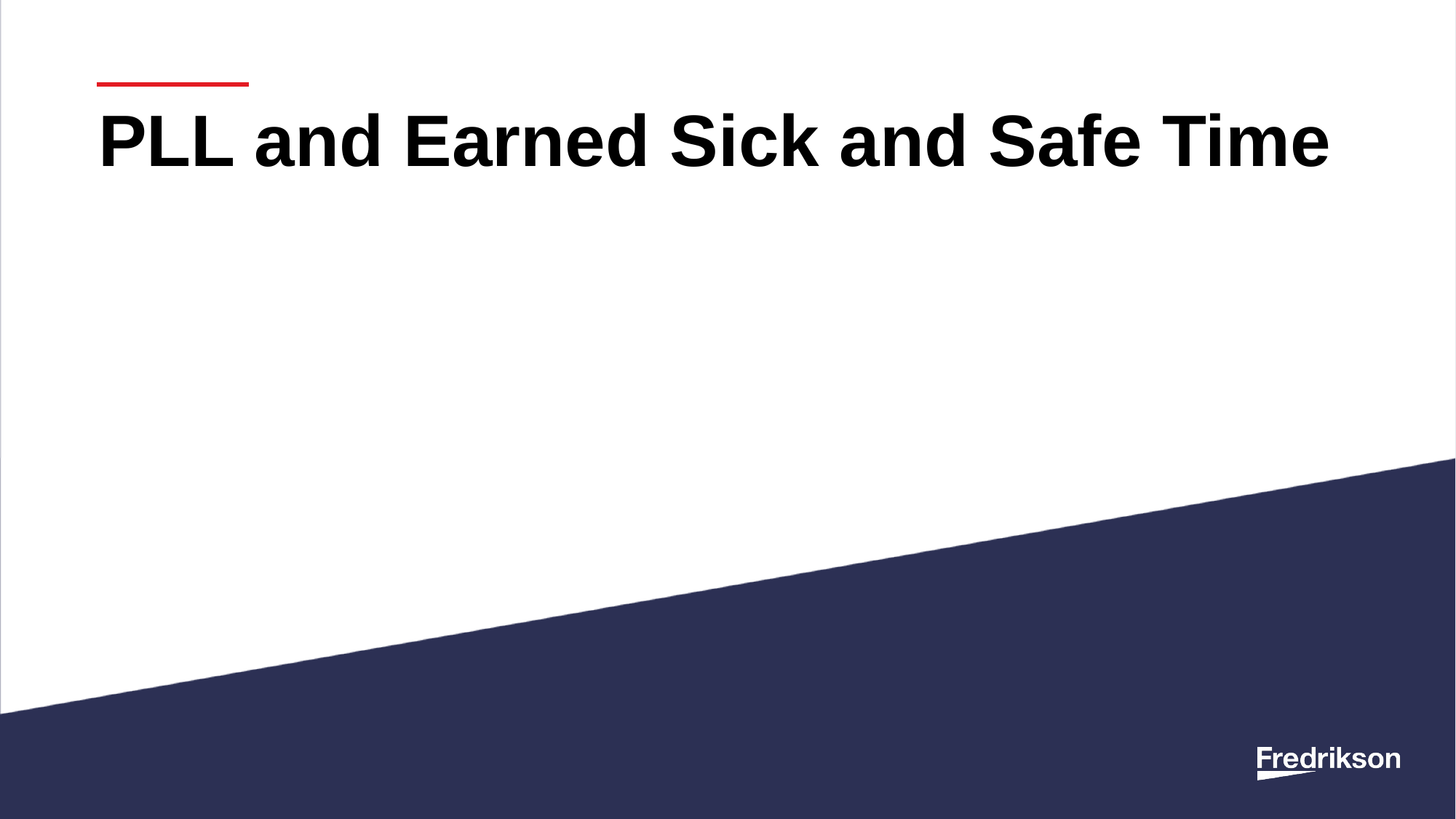

# PLL and Earned Sick and Safe Time